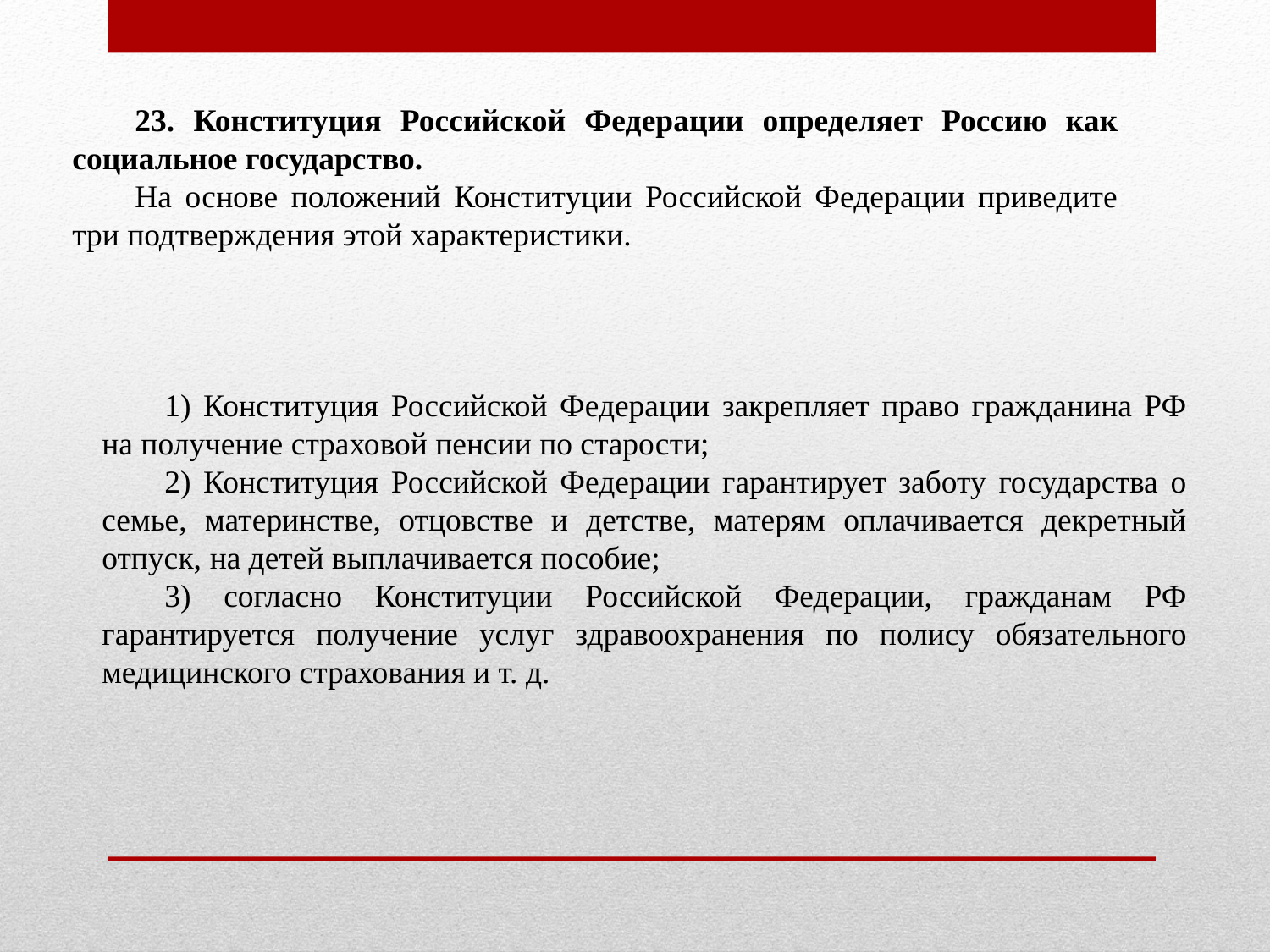

23. Конституция Российской Федерации определяет Россию как социальное государство.
На основе положений Конституции Российской Федерации приведите три подтверждения этой характеристики.

1) Конституция Российской Федерации закрепляет право гражданина РФ на получение страховой пенсии по старости;
2) Конституция Российской Федерации гарантирует заботу государства о семье, материнстве, отцовстве и детстве, матерям оплачивается декретный отпуск, на детей выплачивается пособие;
3) согласно Конституции Российской Федерации, гражданам РФ гарантируется получение услуг здравоохранения по полису обязательного медицинского страхования и т. д.